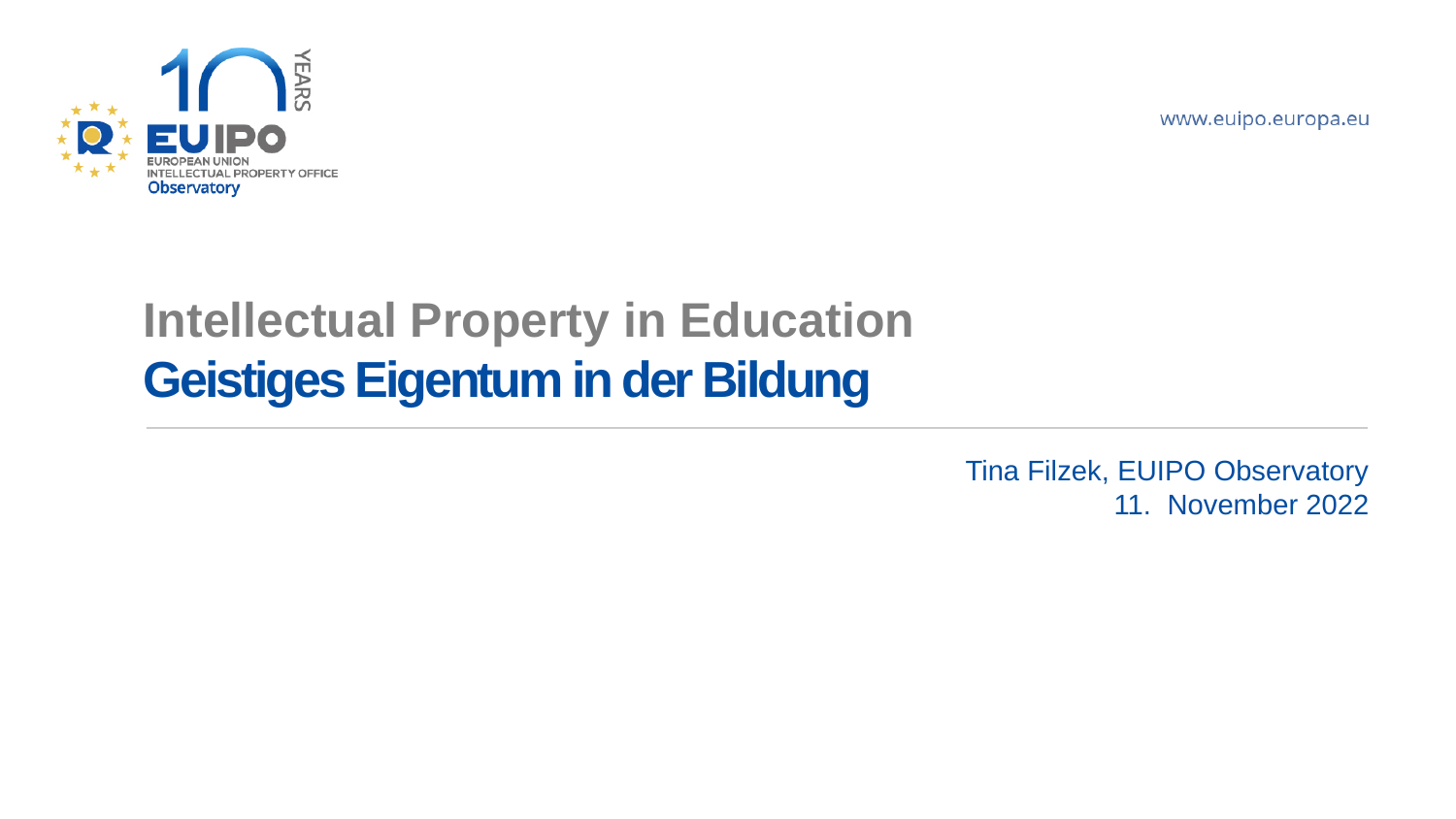

# Intellectual Property in Education Geistiges Eigentum in der Bildung
Tina Filzek, EUIPO Observatory
11.  November 2022